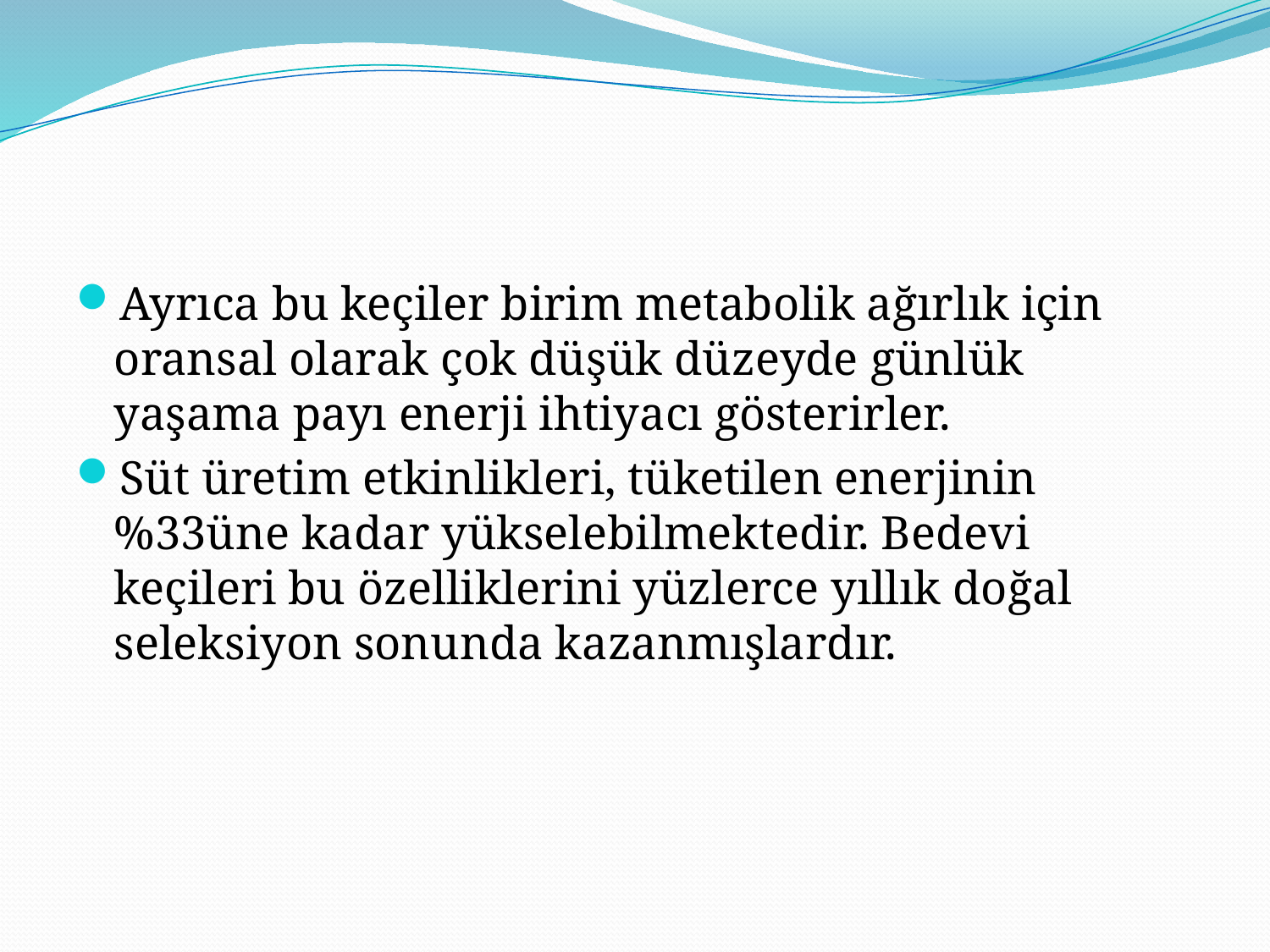

#
Ayrıca bu keçiler birim metabolik ağırlık için oransal olarak çok düşük düzeyde günlük yaşama payı enerji ihtiyacı gösterirler.
Süt üretim etkinlikleri, tüketilen enerjinin %33üne kadar yükselebilmektedir. Bedevi keçileri bu özelliklerini yüzlerce yıllık doğal seleksiyon sonunda kazanmışlardır.